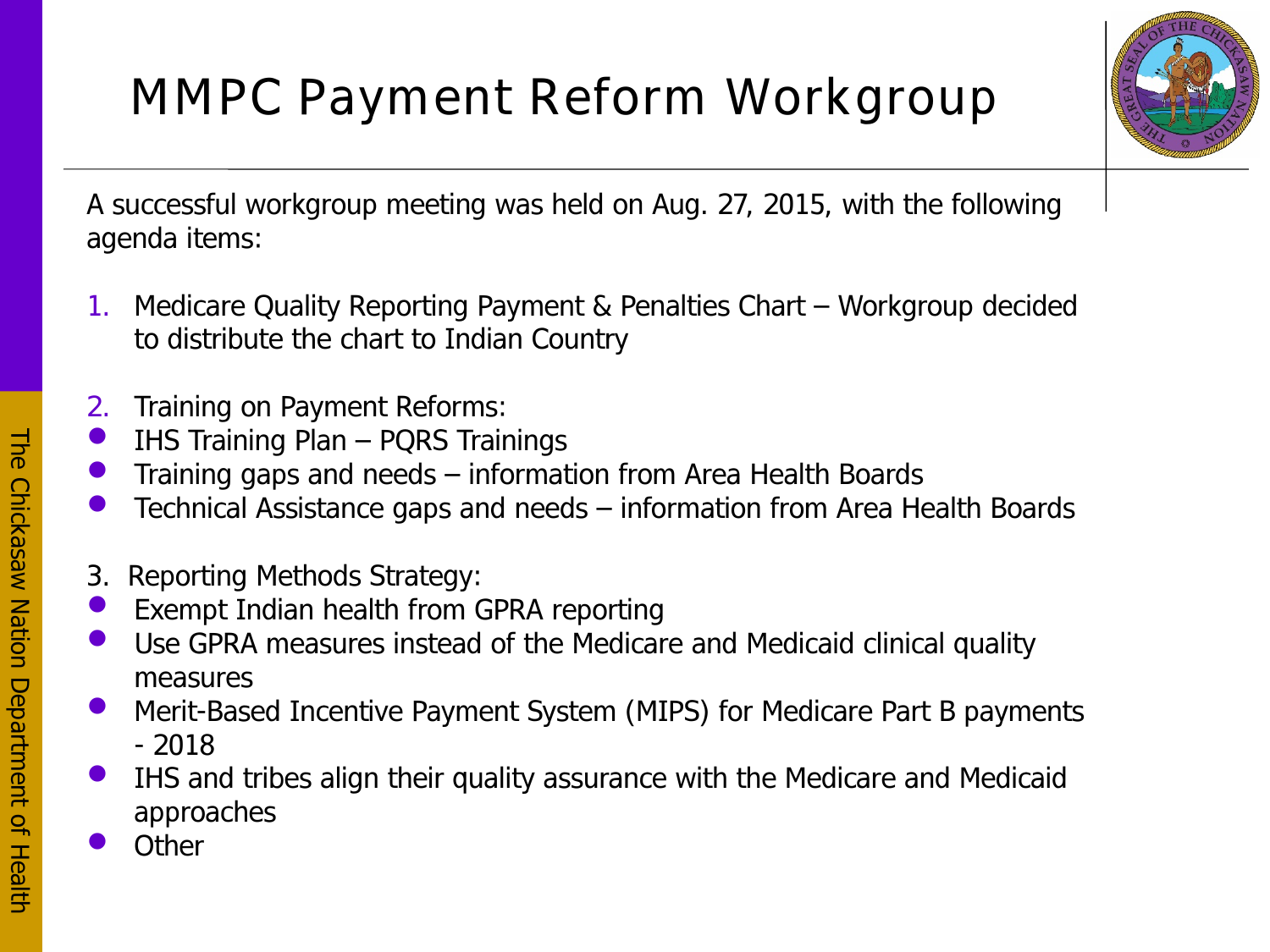

# MMPC Payment Reform Workgroup
A successful workgroup meeting was held on Aug. 27, 2015, with the following agenda items:

Medicare Quality Reporting Payment & Penalties Chart – Workgroup decided to distribute the chart to Indian Country

Training on Payment Reforms:
IHS Training Plan – PQRS Trainings
Training gaps and needs – information from Area Health Boards
Technical Assistance gaps and needs – information from Area Health Boards

3.  Reporting Methods Strategy:
Exempt Indian health from GPRA reporting
Use GPRA measures instead of the Medicare and Medicaid clinical quality measures
Merit-Based Incentive Payment System (MIPS) for Medicare Part B payments - 2018
IHS and tribes align their quality assurance with the Medicare and Medicaid approaches
Other